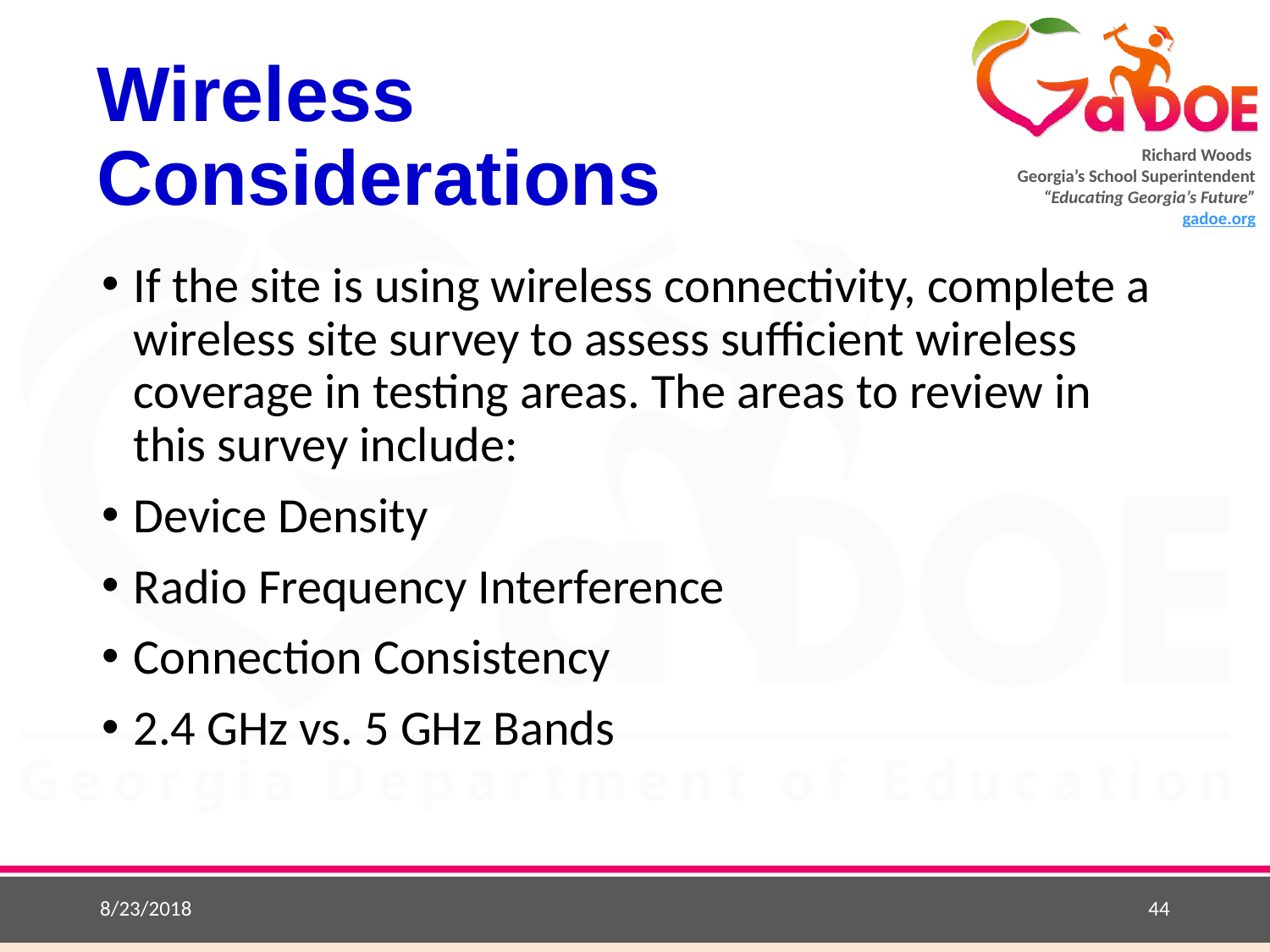

# Wireless Considerations
If the site is using wireless connectivity, complete a wireless site survey to assess sufficient wireless coverage in testing areas. The areas to review in this survey include:
Device Density
Radio Frequency Interference
Connection Consistency
2.4 GHz vs. 5 GHz Bands

8/23/2018
44